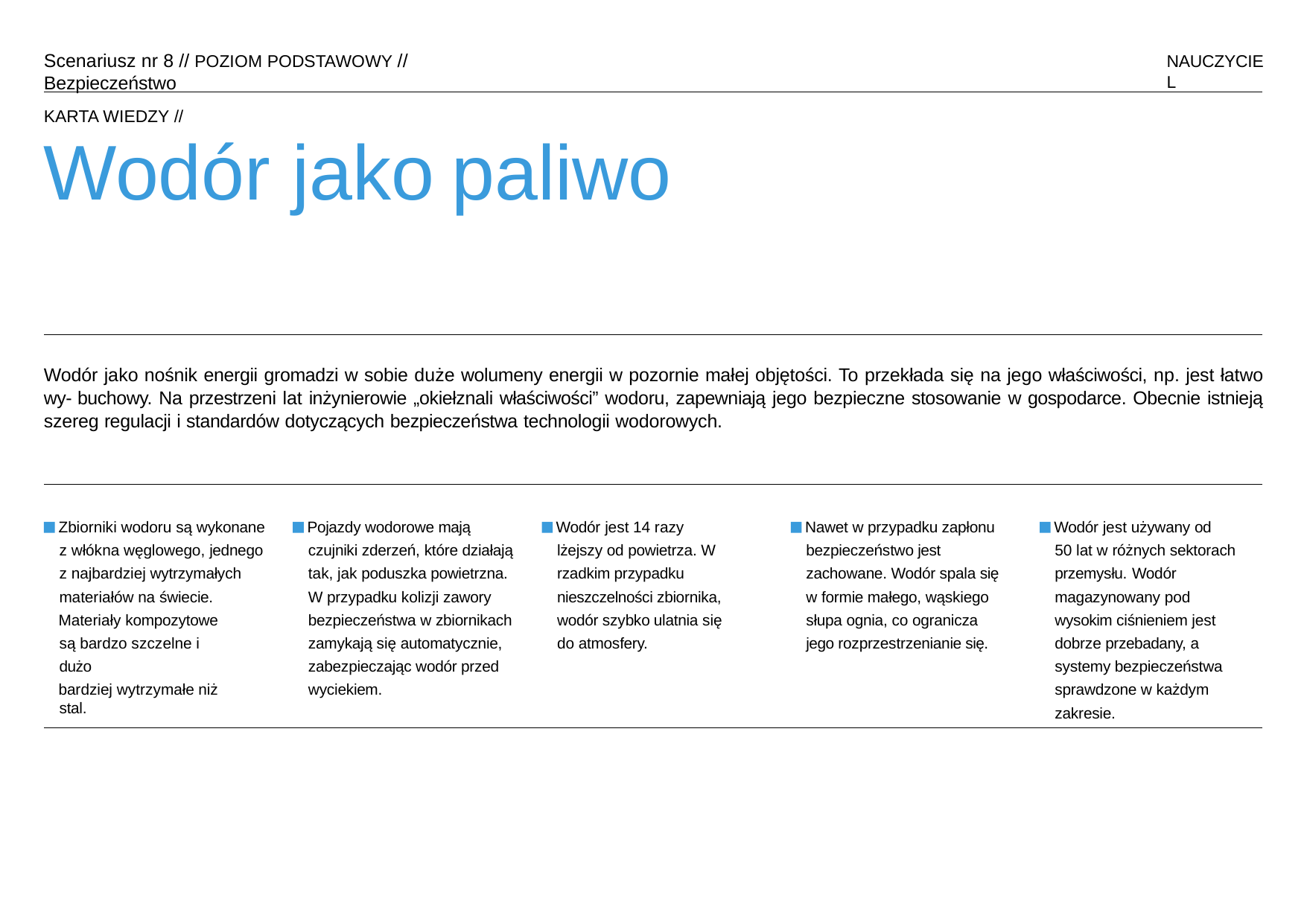

# Scenariusz nr 8 // POZIOM PODSTAWOWY // Bezpieczeństwo
NAUCZYCIEL

KARTA WIEDZY //
Wodór	jako	paliwo

Wodór jako nośnik energii gromadzi w sobie duże wolumeny energii w pozornie małej objętości. To przekłada się na jego właściwości, np. jest łatwo wy- buchowy. Na przestrzeni lat inżynierowie „okiełznali właściwości” wodoru, zapewniają jego bezpieczne stosowanie w gospodarce. Obecnie istnieją szereg regulacji i standardów dotyczących bezpieczeństwa technologii wodorowych.

Zbiorniki wodoru są wykonane z włókna węglowego, jednego z najbardziej wytrzymałych materiałów na świecie.
Materiały kompozytowe są bardzo szczelne i dużo
bardziej wytrzymałe niż stal.
Pojazdy wodorowe mają czujniki zderzeń, które działają tak, jak poduszka powietrzna. W przypadku kolizji zawory bezpieczeństwa w zbiornikach zamykają się automatycznie, zabezpieczając wodór przed wyciekiem.
Wodór jest 14 razy lżejszy od powietrza. W rzadkim przypadku nieszczelności zbiornika, wodór szybko ulatnia się do atmosfery.
Nawet w przypadku zapłonu bezpieczeństwo jest zachowane. Wodór spala się w formie małego, wąskiego słupa ognia, co ogranicza jego rozprzestrzenianie się.
Wodór jest używany od
50 lat w różnych sektorach przemysłu. Wodór magazynowany pod wysokim ciśnieniem jest dobrze przebadany, a systemy bezpieczeństwa sprawdzone w każdym zakresie.